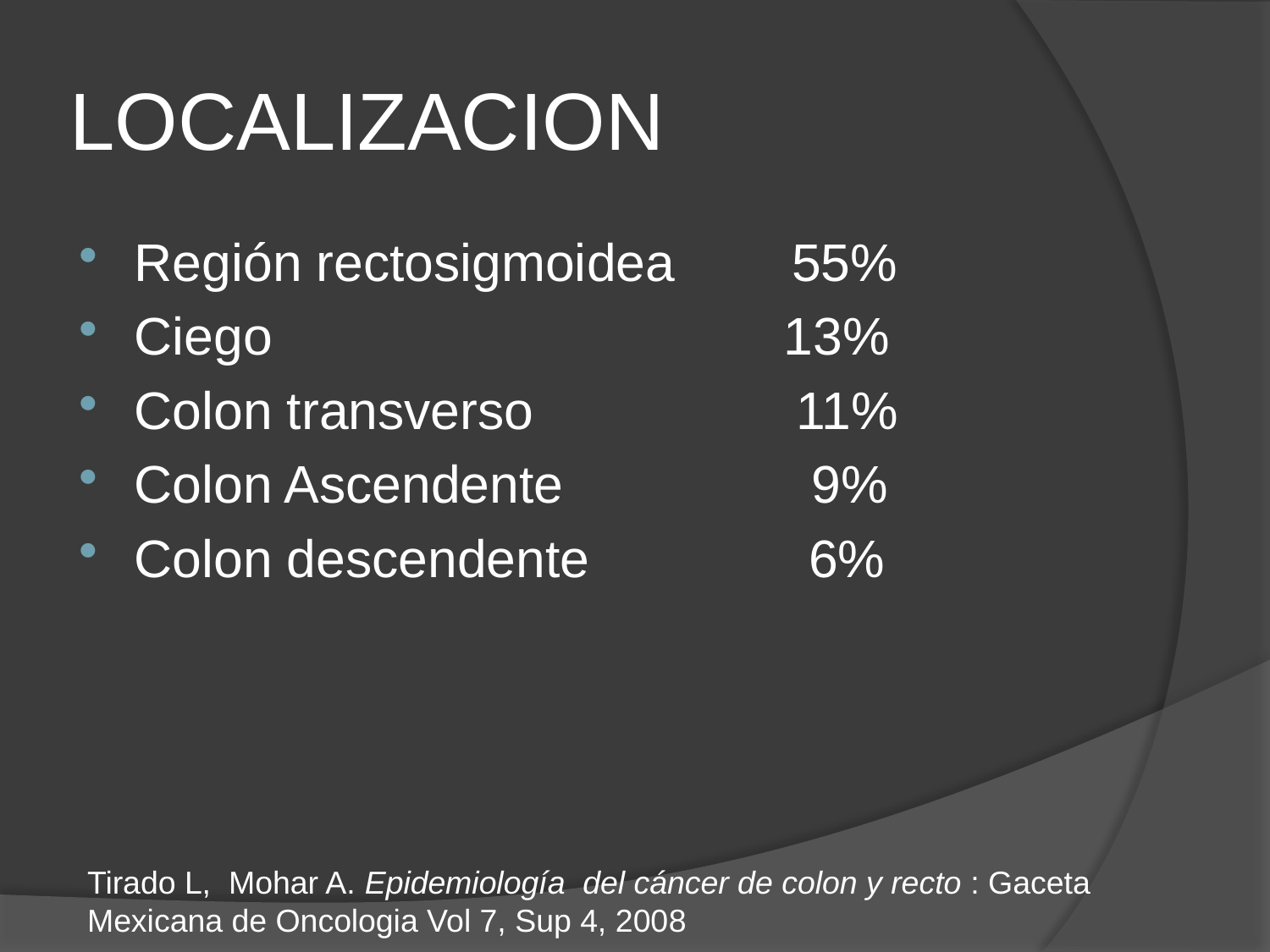

# LOCALIZACION
Región rectosigmoidea        55%
Ciego                                   13%
Colon transverso                  11%
Colon Ascendente                 9%
Colon descendente               6%

Tirado L,  Mohar A. Epidemiología  del cáncer de colon y recto : Gaceta Mexicana de Oncologia Vol 7, Sup 4, 2008